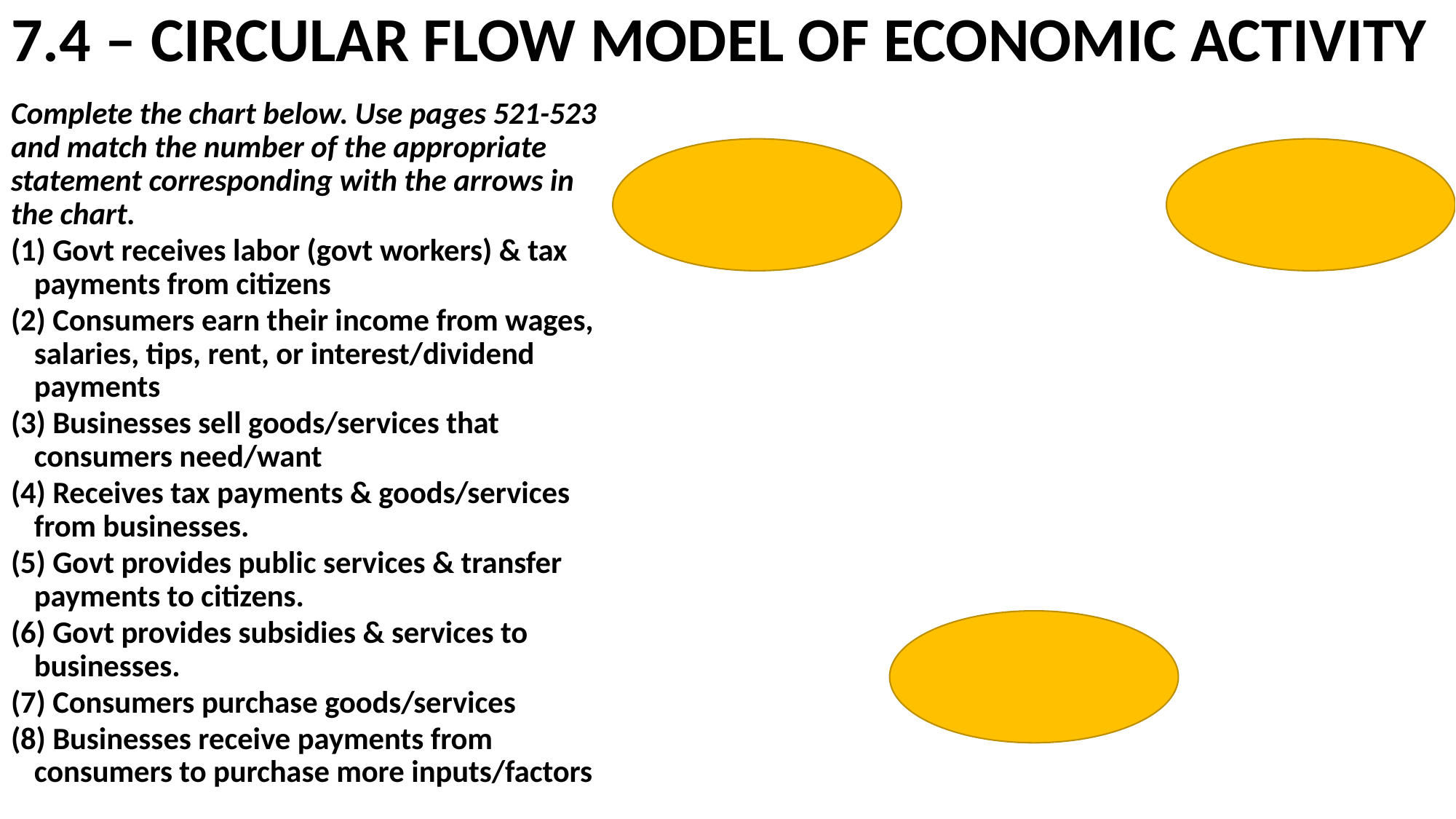

# 7.4 – CIRCULAR FLOW MODEL OF ECONOMIC ACTIVITY
Complete the chart below. Use pages 521-523 and match the number of the appropriate statement corresponding with the arrows in the chart.
(1) Govt receives labor (govt workers) & tax payments from citizens
(2) Consumers earn their income from wages, salaries, tips, rent, or interest/dividend payments
(3) Businesses sell goods/services that consumers need/want
(4) Receives tax payments & goods/services from businesses.
(5) Govt provides public services & transfer payments to citizens.
(6) Govt provides subsidies & services to businesses.
(7) Consumers purchase goods/services
(8) Businesses receive payments from consumers to purchase more inputs/factors